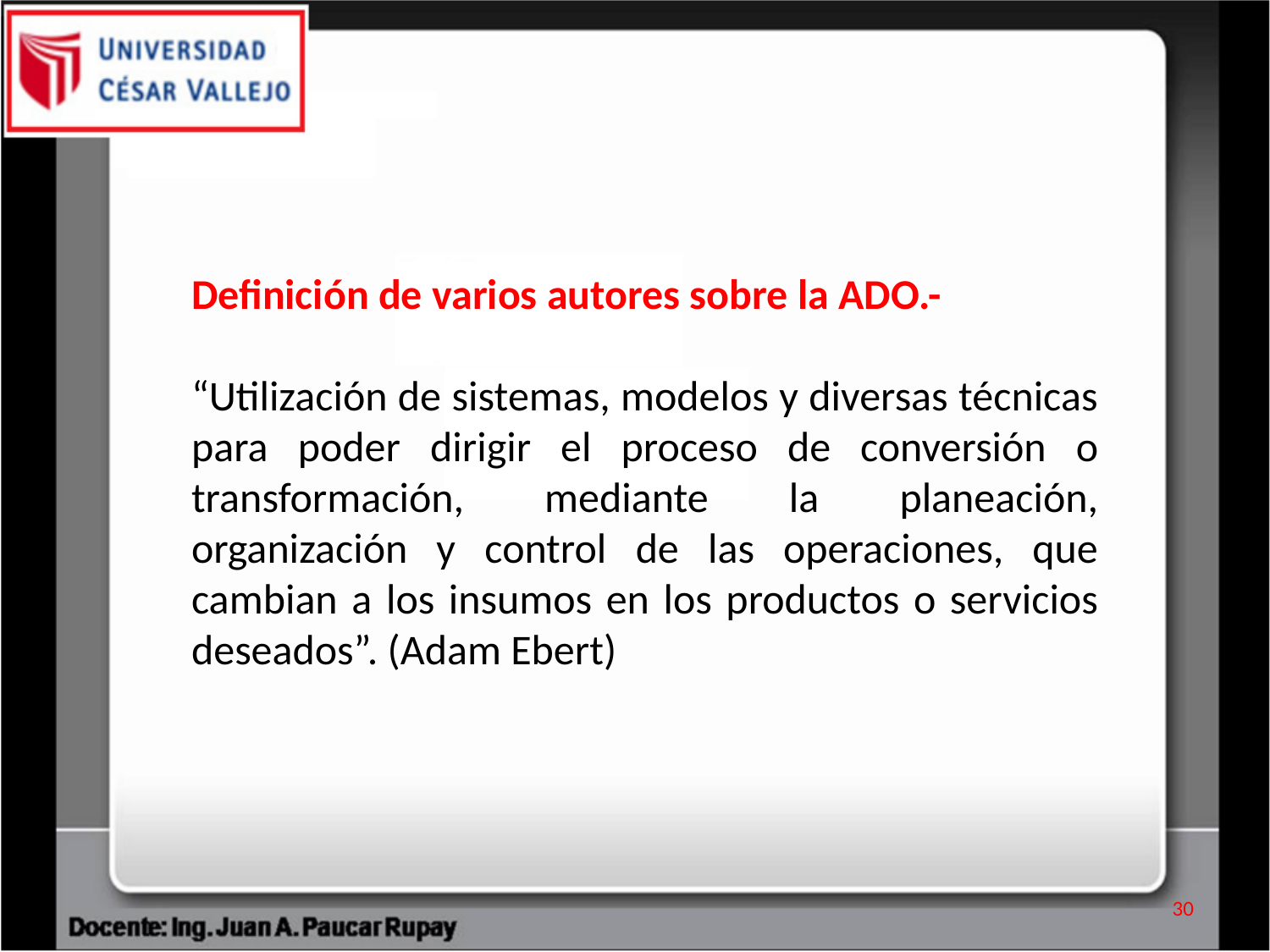

Definición de varios autores sobre la ADO.-

“Utilización de sistemas, modelos y diversas técnicas para poder dirigir el proceso de conversión o transformación, mediante la planeación, organización y control de las operaciones, que cambian a los insumos en los productos o servicios deseados”. (Adam Ebert)
30